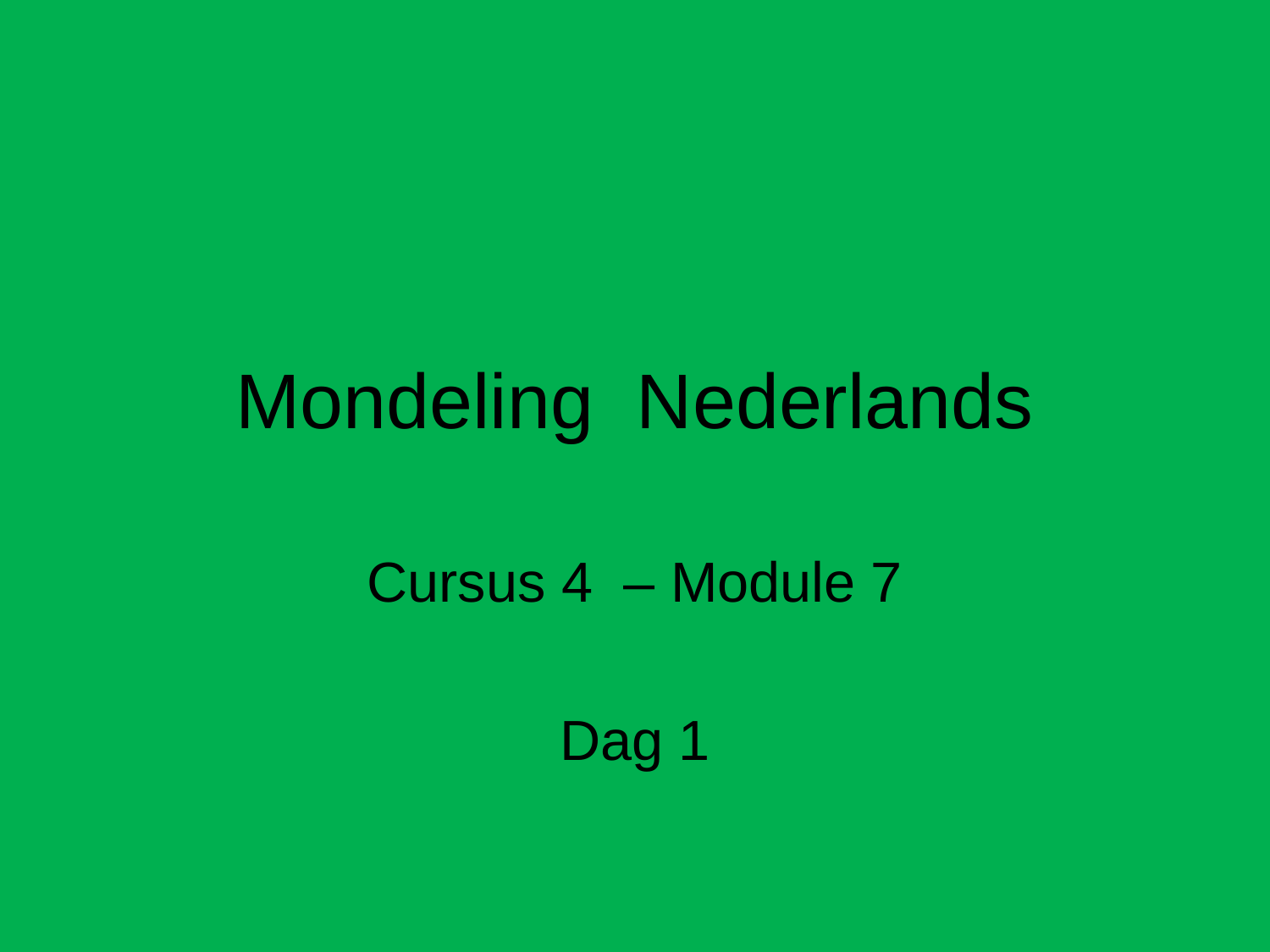

Mondeling  Nederlands
Cursus 4  – Module 7

Dag 1